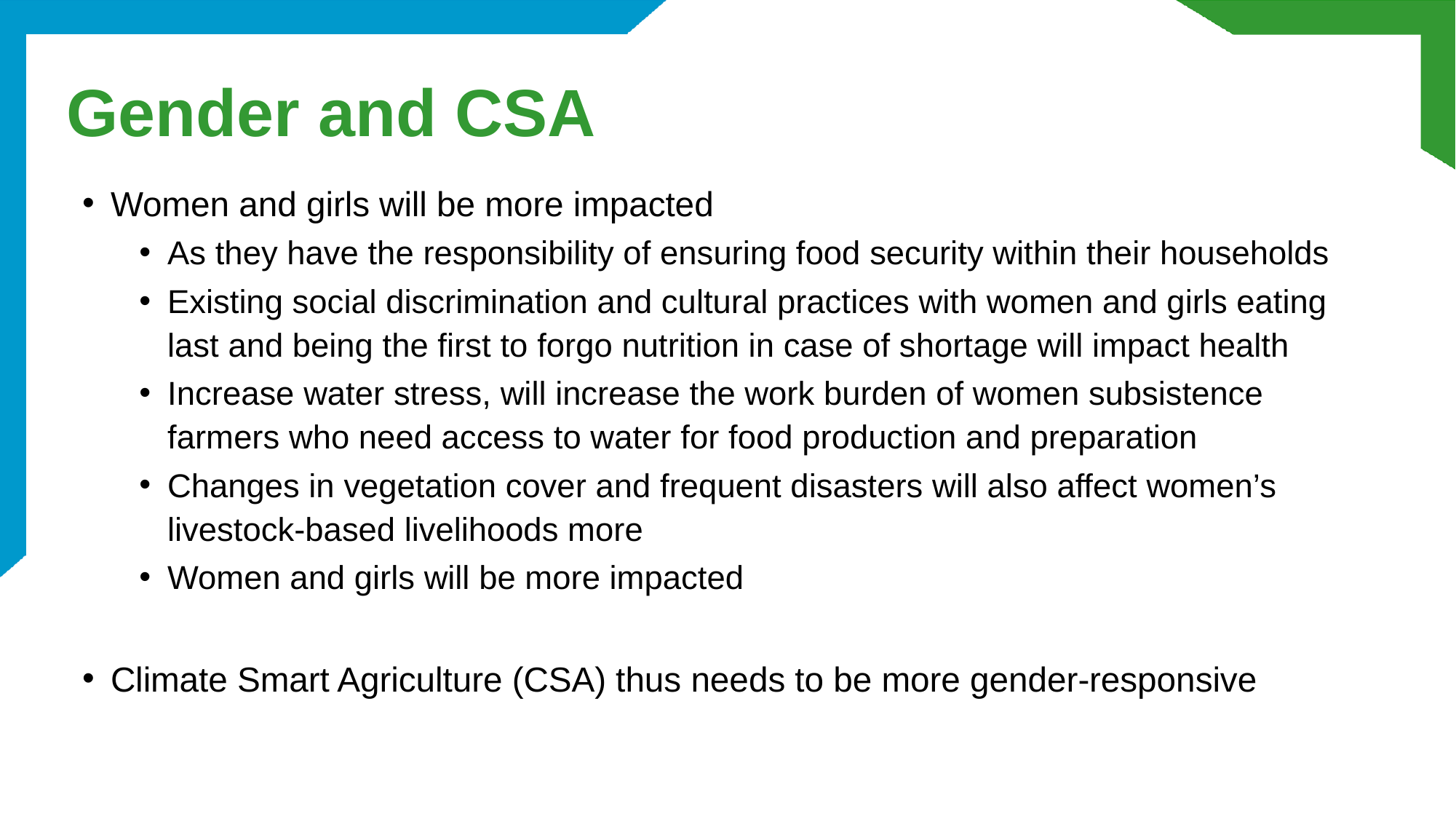

# Gender and CSA
Women and girls will be more impacted
As they have the responsibility of ensuring food security within their households
Existing social discrimination and cultural practices with women and girls eating last and being the first to forgo nutrition in case of shortage will impact health
Increase water stress, will increase the work burden of women subsistence farmers who need access to water for food production and preparation
Changes in vegetation cover and frequent disasters will also affect women’s livestock-based livelihoods more
Women and girls will be more impacted

Climate Smart Agriculture (CSA) thus needs to be more gender-responsive